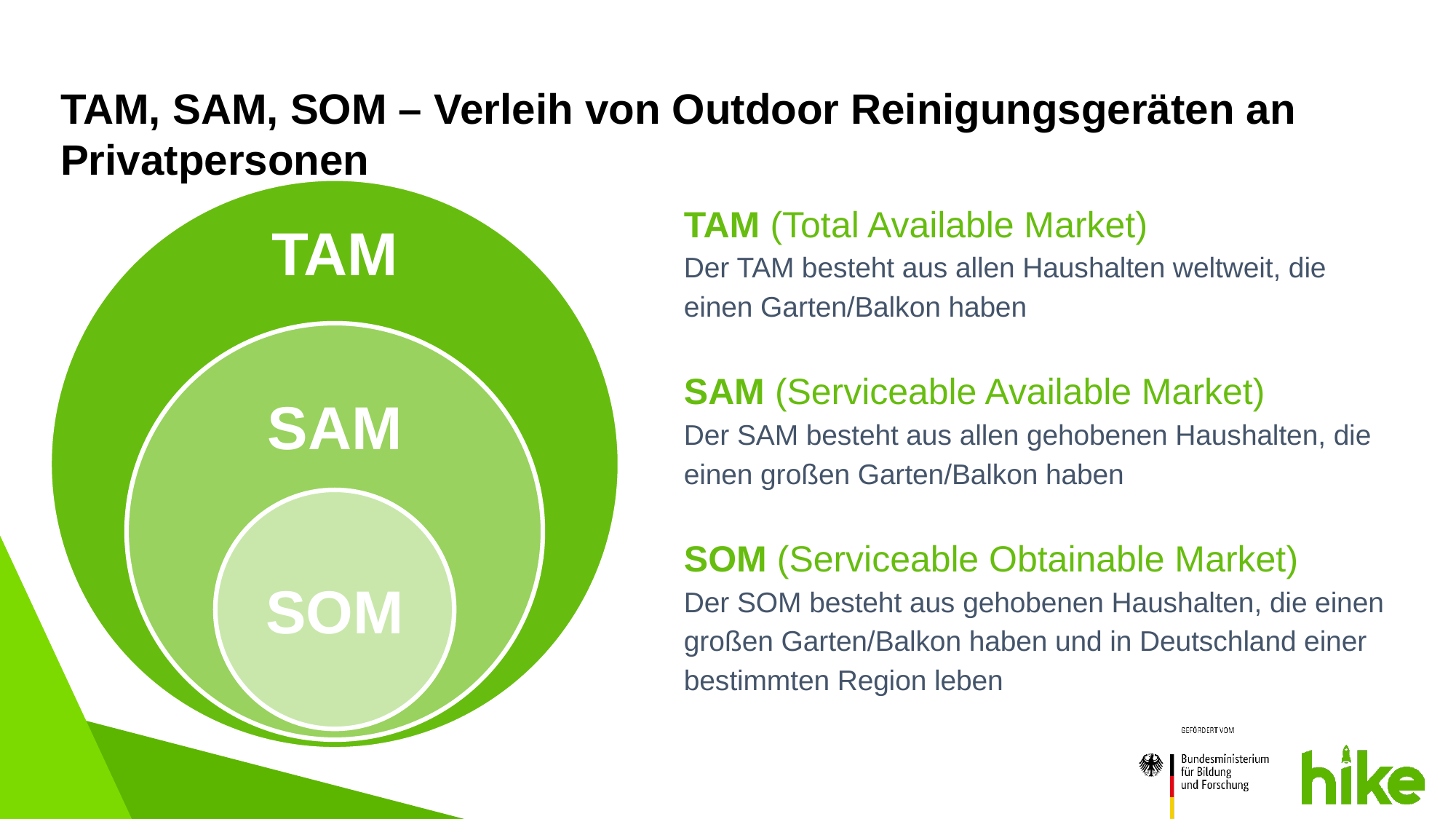

# TAM, SAM, SOM – Verleih von Outdoor Reinigungsgeräten an Privatpersonen

TAM (Total Available Market)
Der TAM besteht aus allen Haushalten weltweit, die einen Garten/Balkon haben

SAM (Serviceable Available Market)
Der SAM besteht aus allen gehobenen Haushalten, die einen großen Garten/Balkon haben

SOM (Serviceable Obtainable Market)
Der SOM besteht aus gehobenen Haushalten, die einen großen Garten/Balkon haben und in Deutschland einer bestimmten Region leben
TAM

SAM

SOM